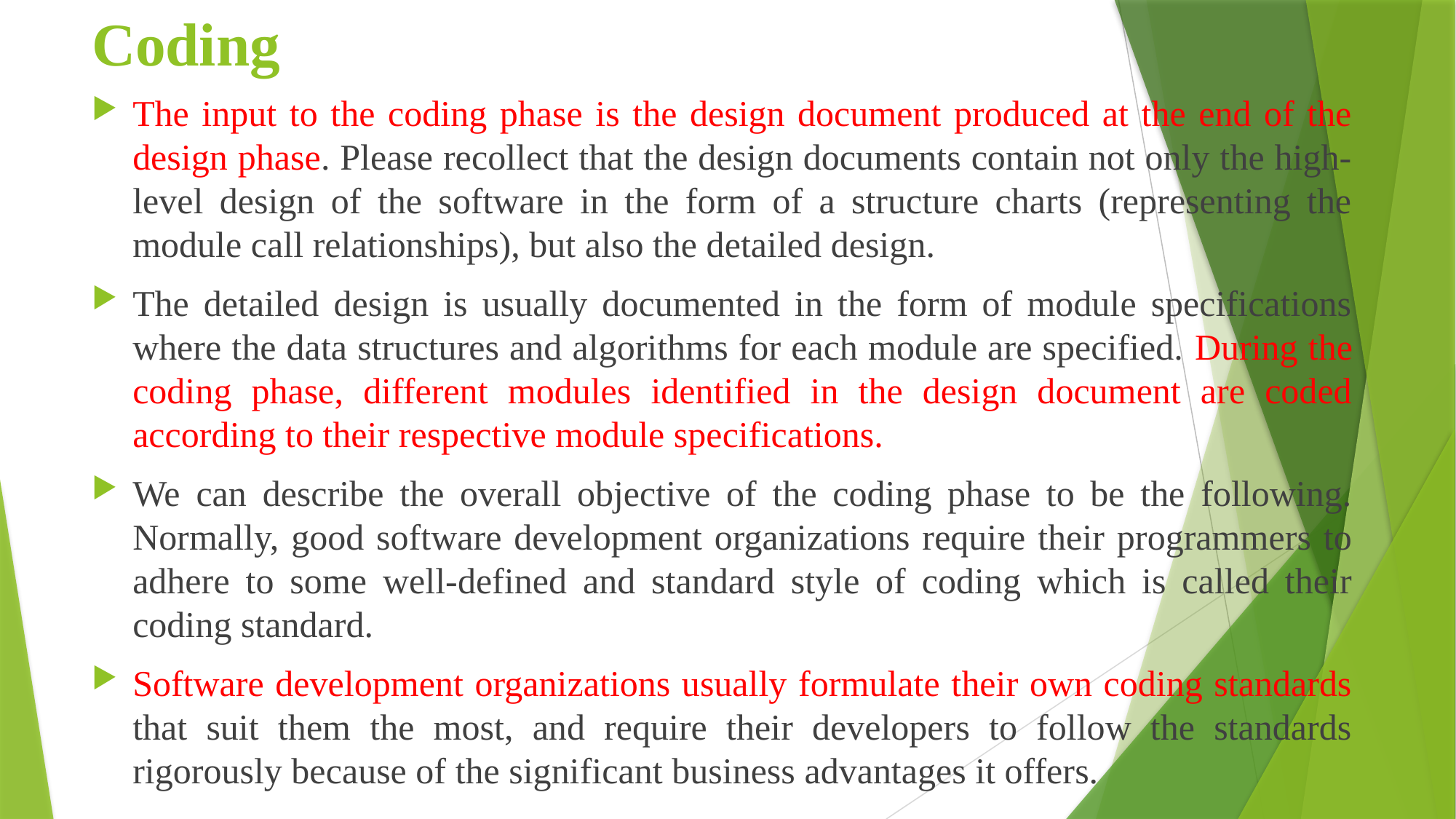

# Coding
The input to the coding phase is the design document produced at the end of the design phase. Please recollect that the design documents contain not only the high-level design of the software in the form of a structure charts (representing the module call relationships), but also the detailed design.
The detailed design is usually documented in the form of module specifications where the data structures and algorithms for each module are specified. During the coding phase, different modules identified in the design document are coded according to their respective module specifications.
We can describe the overall objective of the coding phase to be the following. Normally, good software development organizations require their programmers to adhere to some well-defined and standard style of coding which is called their coding standard.
Software development organizations usually formulate their own coding standards that suit them the most, and require their developers to follow the standards rigorously because of the significant business advantages it offers.